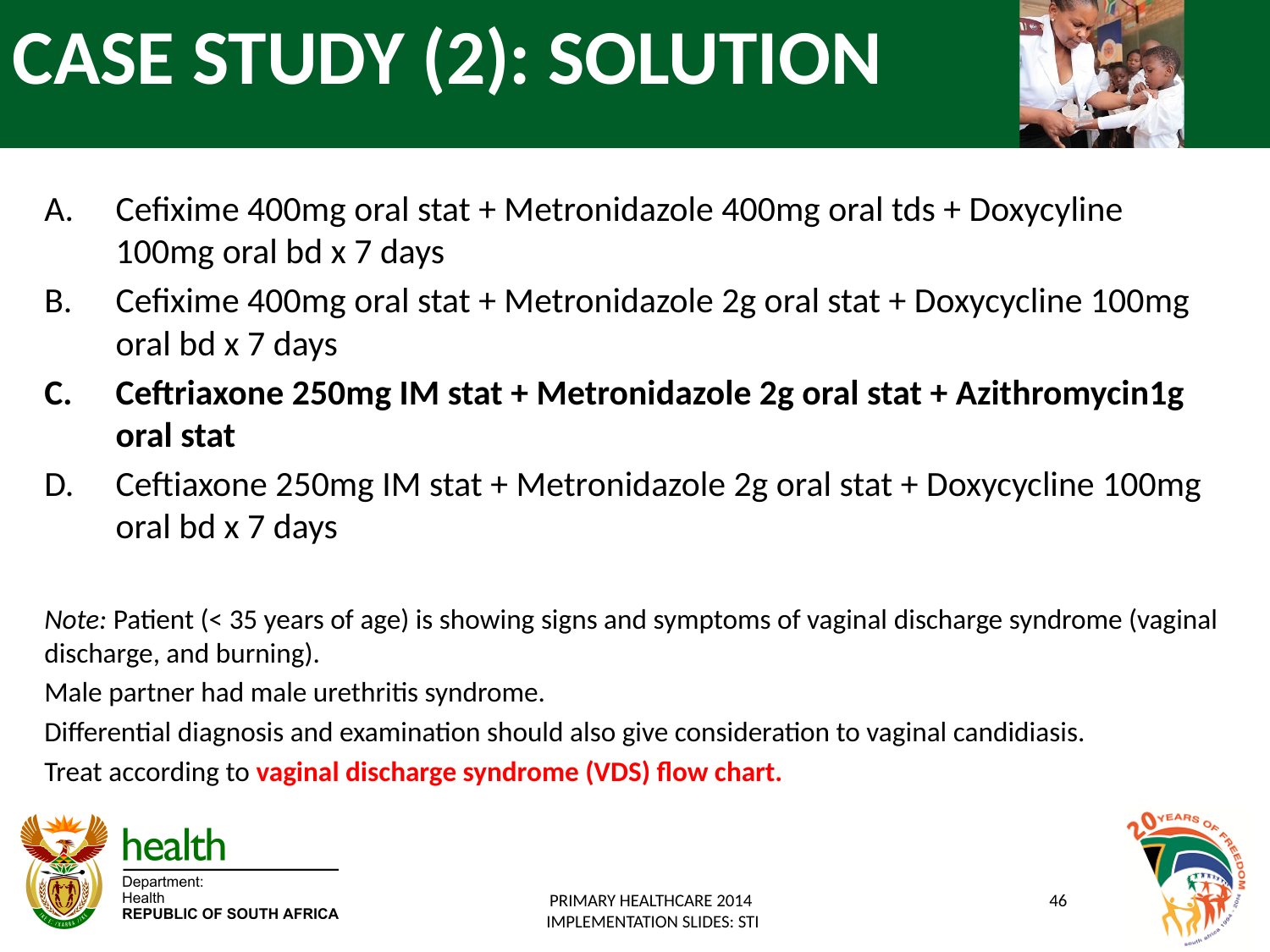

# CASE STUDY (2): SOLUTION
Cefixime 400mg oral stat + Metronidazole 400mg oral tds + Doxycyline 100mg oral bd x 7 days
Cefixime 400mg oral stat + Metronidazole 2g oral stat + Doxycycline 100mg oral bd x 7 days
Ceftriaxone 250mg IM stat + Metronidazole 2g oral stat + Azithromycin1g oral stat
Ceftiaxone 250mg IM stat + Metronidazole 2g oral stat + Doxycycline 100mg oral bd x 7 days

Note: Patient (< 35 years of age) is showing signs and symptoms of vaginal discharge syndrome (vaginal discharge, and burning).
Male partner had male urethritis syndrome.
Differential diagnosis and examination should also give consideration to vaginal candidiasis.
Treat according to vaginal discharge syndrome (VDS) flow chart.
PRIMARY HEALTHCARE 2014
 IMPLEMENTATION SLIDES: STI
46